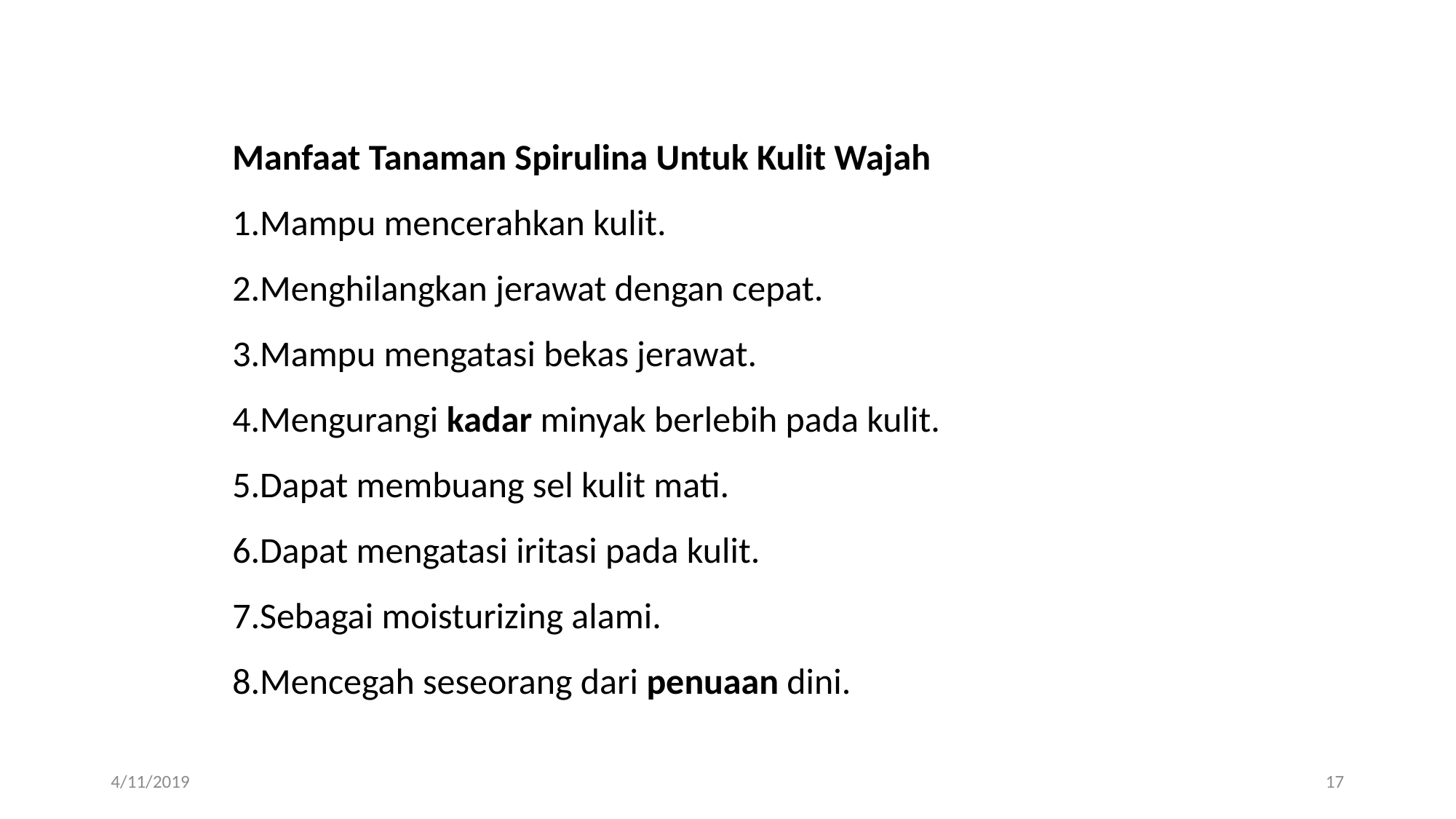

Manfaat Tanaman Spirulina Untuk Kulit Wajah
Mampu mencerahkan kulit.
Menghilangkan jerawat dengan cepat.
Mampu mengatasi bekas jerawat.
Mengurangi kadar minyak berlebih pada kulit.
Dapat membuang sel kulit mati.
Dapat mengatasi iritasi pada kulit.
Sebagai moisturizing alami.
Mencegah seseorang dari penuaan dini.
4/11/2019
17